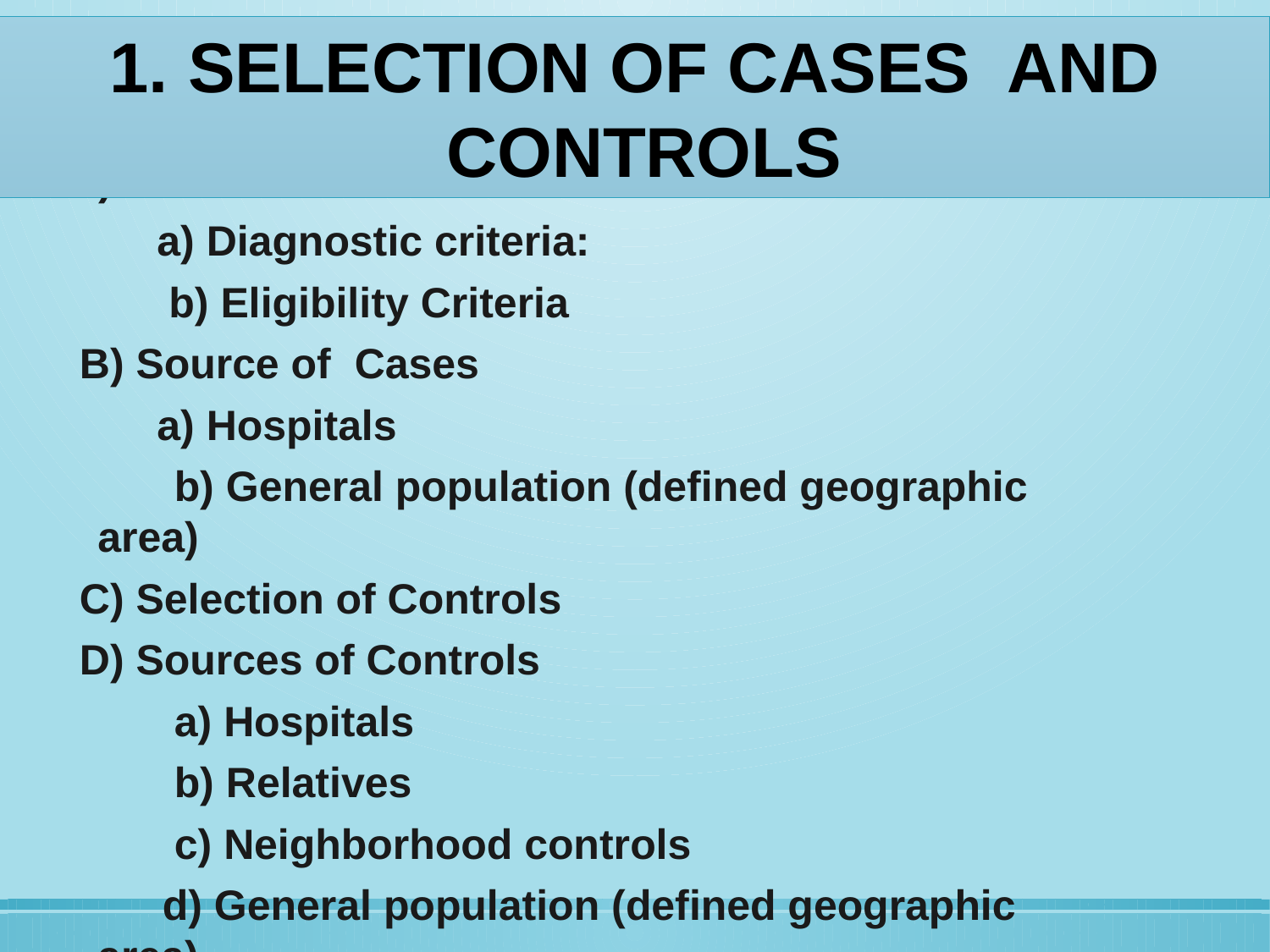

1. SELECTION OF CASES  AND CONTROLS
A) Definition of a case:
	     a) Diagnostic criteria:
	      b) Eligibility Criteria
 B) Source of  Cases
	     a) Hospitals
         b) General population (defined geographic area)
 C) Selection of Controls
 D) Sources of Controls
         a) Hospitals
         b) Relatives
         c) Neighborhood controls
        d) General population (defined geographic area)